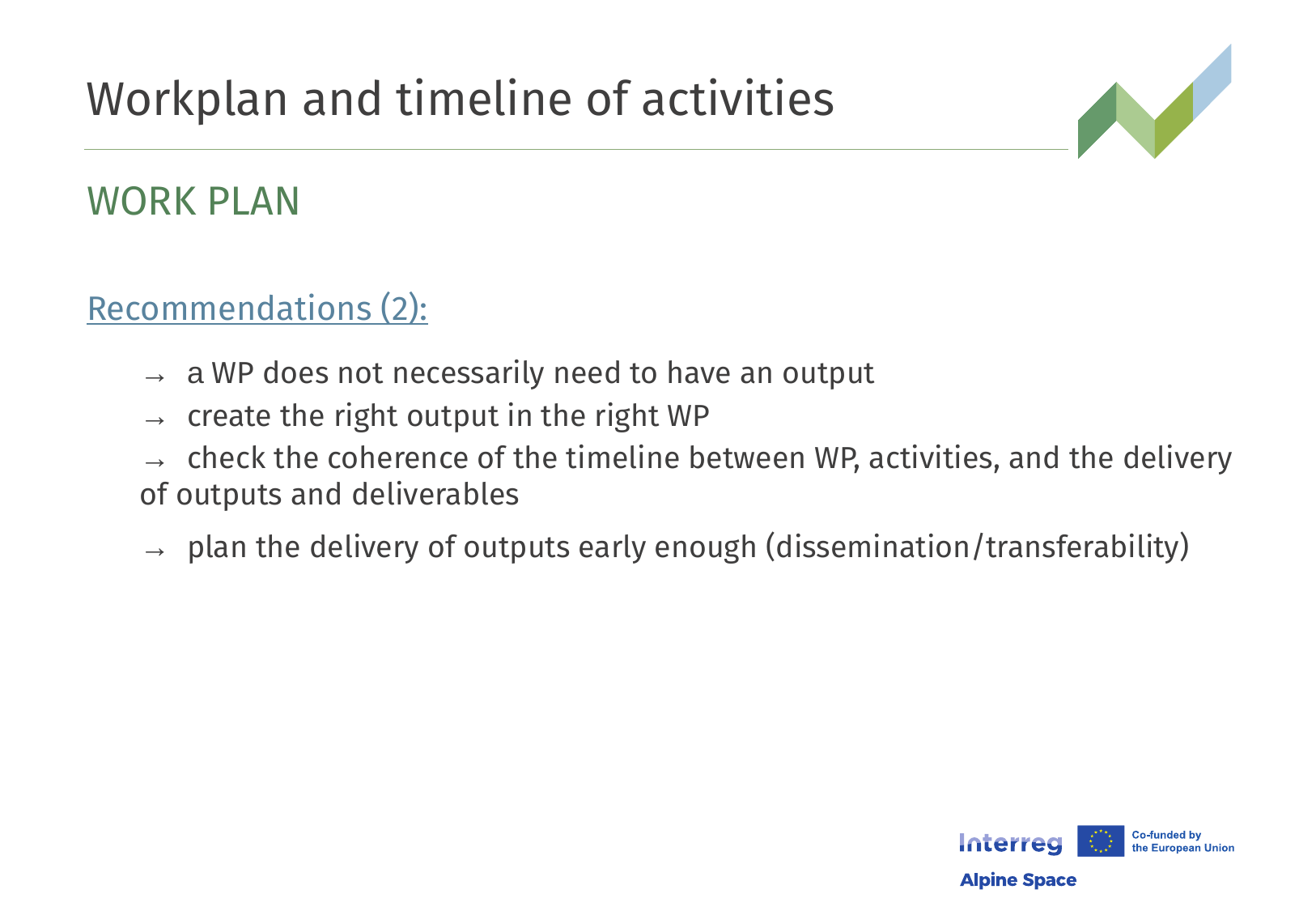

# Workplan and timeline of activities
WORK PLAN

Recommendations (2):
→  a WP does not necessarily need to have an output
→  create the right output in the right WP
→  check the coherence of the timeline between WP, activities, and the delivery of outputs and deliverables
→  plan the delivery of outputs early enough (dissemination/transferability)